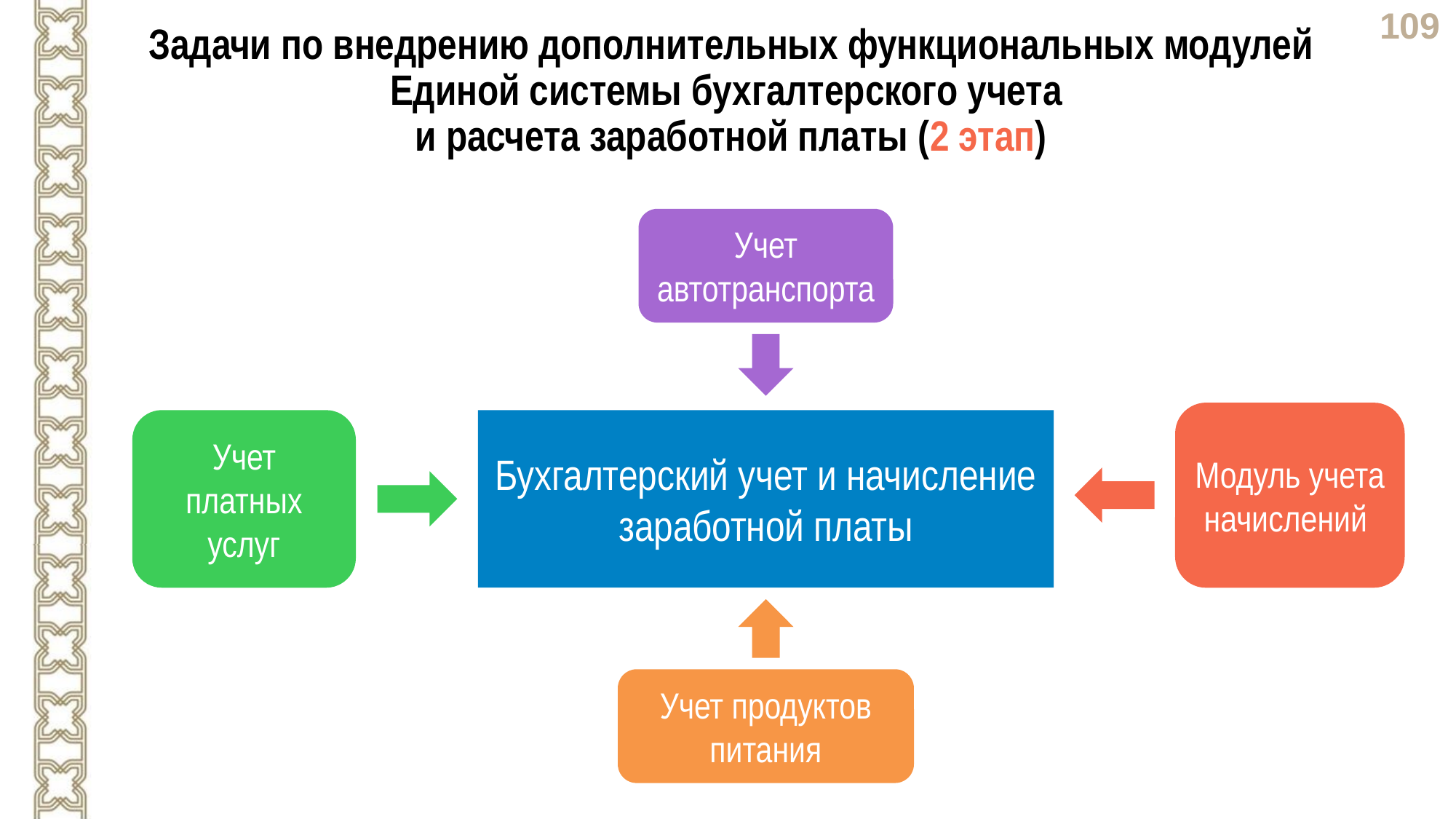

Задачи по внедрению дополнительных функциональных модулей Единой системы бухгалтерского учета
и расчета заработной платы (2 этап)

Учет автотранспорта

Модуль учета начислений
Бухгалтерский учет и начисление заработной платы
Учет платных услуг

Учет продуктов питания